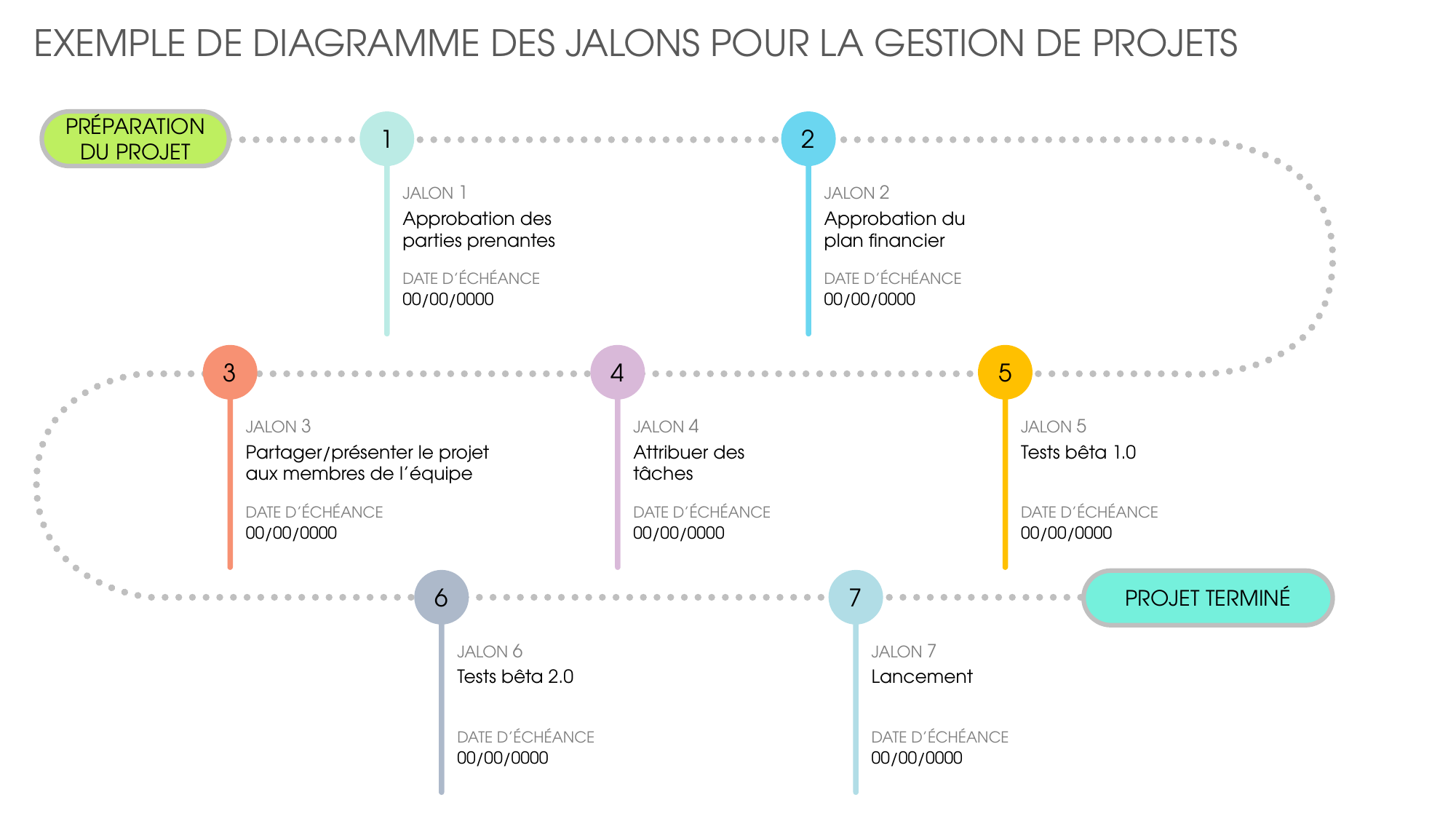

EXEMPLE DE DIAGRAMME DES JALONS POUR LA GESTION DE PROJETS
PRÉPARATION DU PROJET
1

JALON 1
Approbation des parties prenantes
DATE D’ÉCHÉANCE
00/00/0000
2

JALON 2
Approbation du plan financier
DATE D’ÉCHÉANCE
00/00/0000

3

JALON 3
Partager/présenter le projet aux membres de l’équipe
DATE D’ÉCHÉANCE
00/00/0000
4

JALON 4
Attribuer des tâches
DATE D’ÉCHÉANCE
00/00/0000
5

JALON 5
Tests bêta 1.0
DATE D’ÉCHÉANCE
00/00/0000
6

JALON 6
Tests bêta 2.0
DATE D’ÉCHÉANCE
00/00/0000
7

JALON 7
Lancement
DATE D’ÉCHÉANCE
00/00/0000
PROJET TERMINÉ